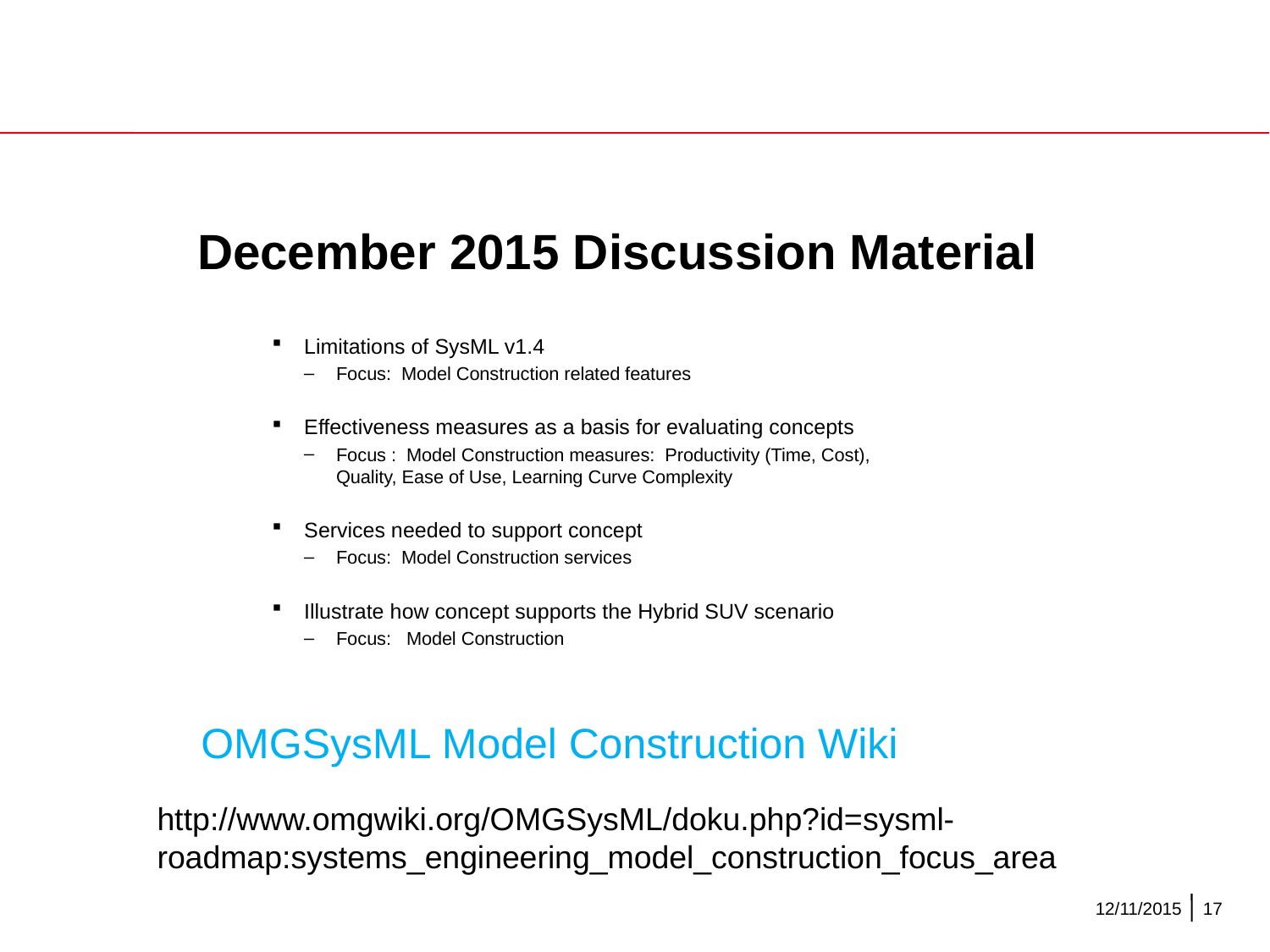

# December 2015 Discussion Material
Limitations of SysML v1.4
Focus:  Model Construction related features

Effectiveness measures as a basis for evaluating concepts
Focus :  Model Construction measures:  Productivity (Time, Cost), Quality, Ease of Use, Learning Curve Complexity

Services needed to support concept
Focus:  Model Construction services

Illustrate how concept supports the Hybrid SUV scenario
Focus:   Model Construction
OMGSysML Model Construction Wiki
http://www.omgwiki.org/OMGSysML/doku.php?id=sysml-roadmap:systems_engineering_model_construction_focus_area
12/11/2015
17